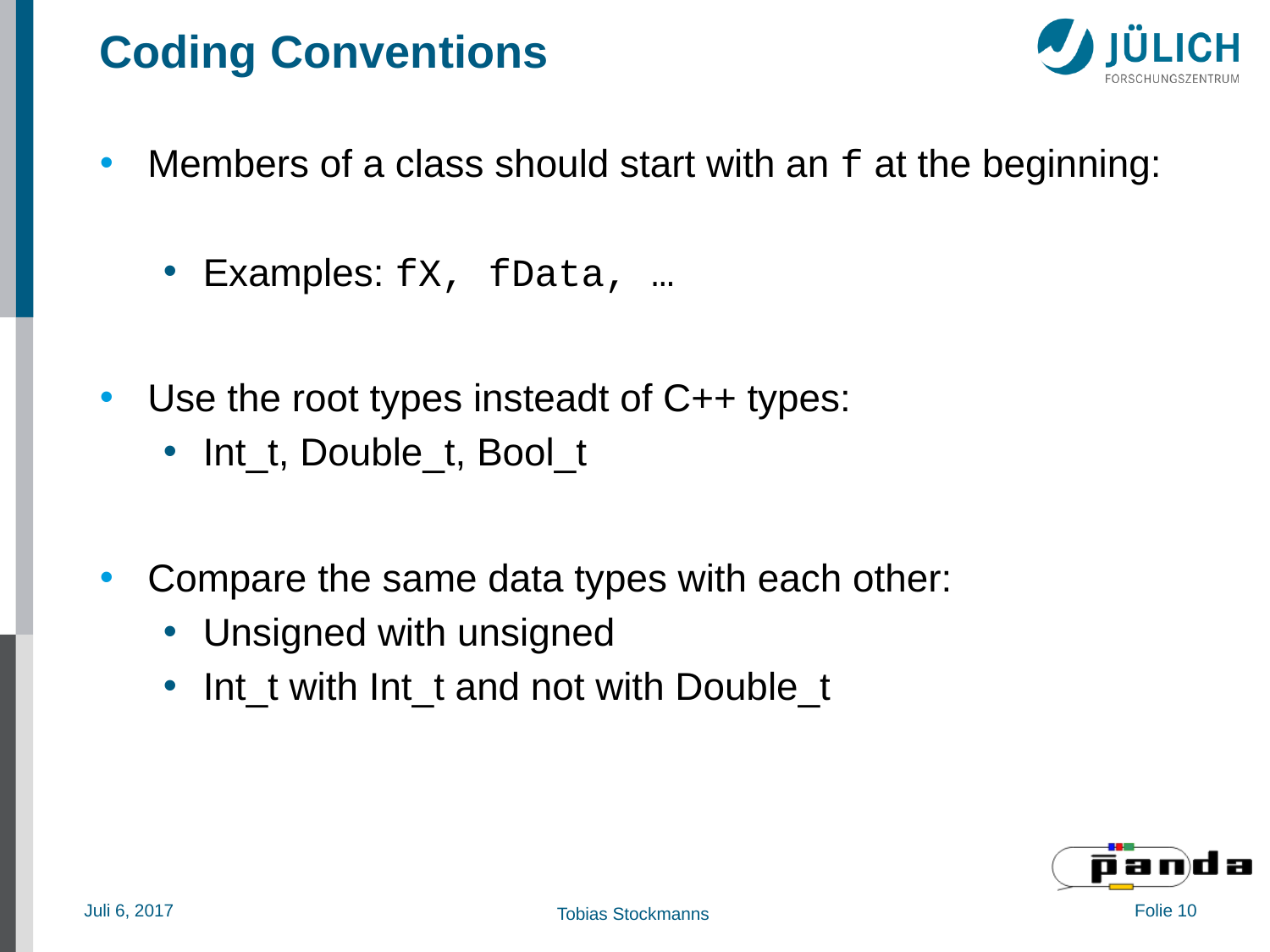

# Coding Conventions
Members of a class should start with an f at the beginning:

Examples: fX, fData, …

Use the root types insteadt of C++ types:
Int_t, Double_t, Bool_t

Compare the same data types with each other:
Unsigned with unsigned
Int_t with Int_t and not with Double_t